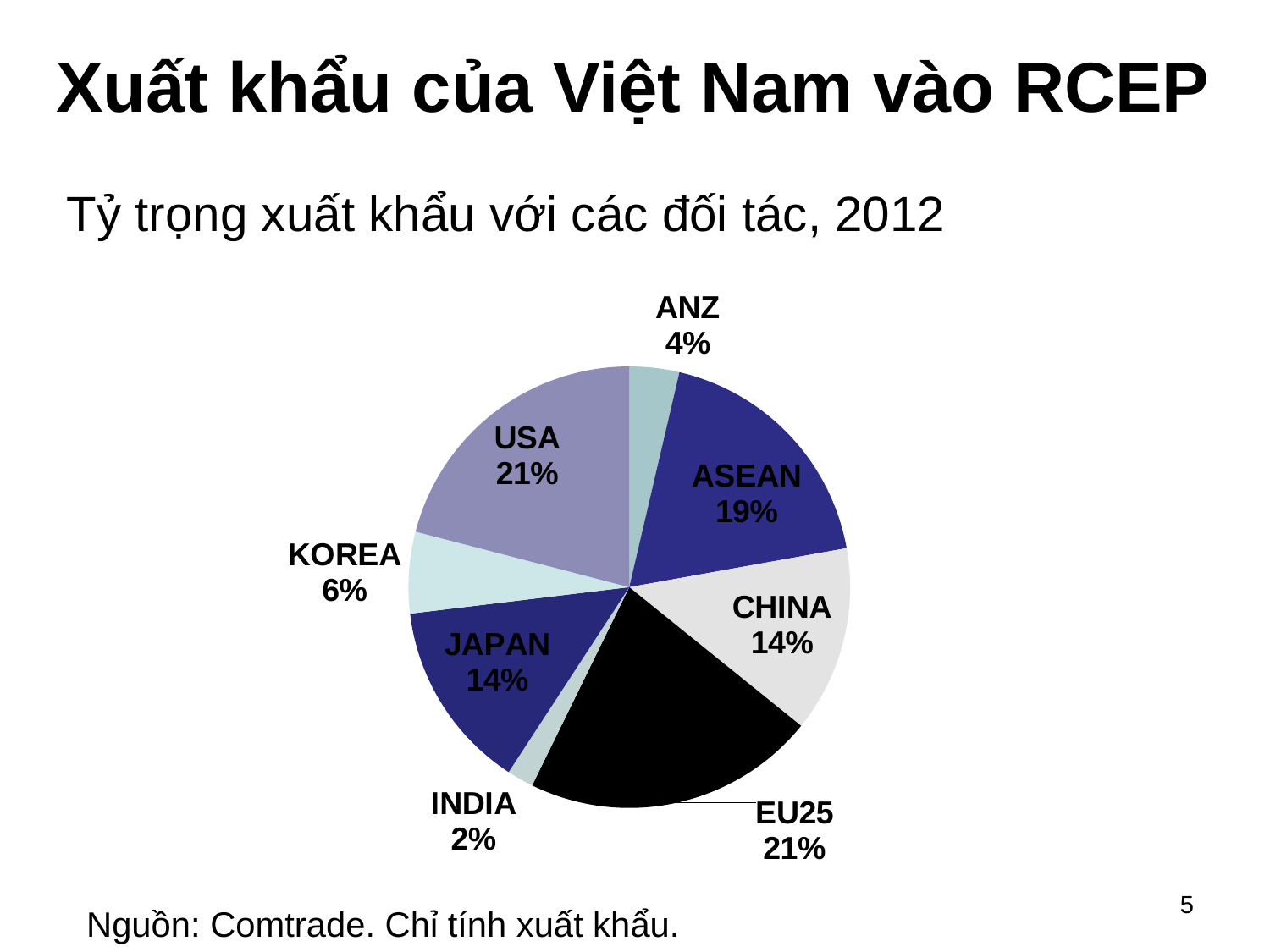

# Xuất khẩu của Việt Nam vào RCEP
Tỷ trọng xuất khẩu với các đối tác, 2012

### Chart

| Category |  |
|---|---|
| ANZ | 3.0 |
| ASEAN | 15.2 |
| CHINA | 11.2 |
| EU25 | 17.6 |
| INDIA | 1.6 |
| JAPAN | 11.4 |
| KOREA | 4.9 |
| USA | 17.2 |
5
Nguồn: Comtrade. Chỉ tính xuất khẩu.